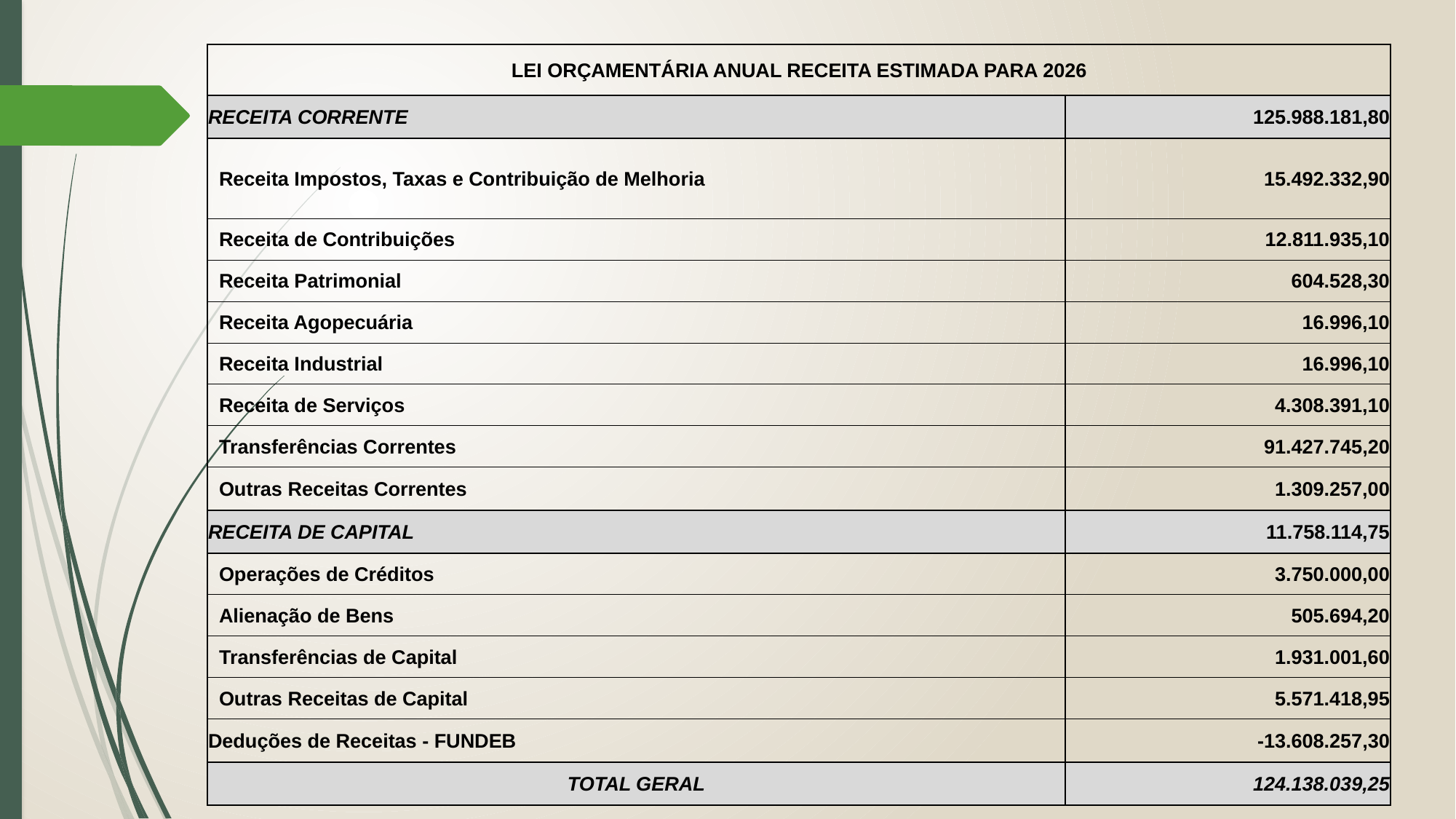

| LEI ORÇAMENTÁRIA ANUAL RECEITA ESTIMADA PARA 2026 |  |
| --- | --- |
| RECEITA CORRENTE | 125.988.181,80 |
| Receita Impostos, Taxas e Contribuição de Melhoria | 15.492.332,90 |
| Receita de Contribuições | 12.811.935,10 |
| Receita Patrimonial | 604.528,30 |
| Receita Agopecuária | 16.996,10 |
| Receita Industrial | 16.996,10 |
| Receita de Serviços | 4.308.391,10 |
| Transferências Correntes | 91.427.745,20 |
| Outras Receitas Correntes | 1.309.257,00 |
| RECEITA DE CAPITAL | 11.758.114,75 |
| Operações de Créditos | 3.750.000,00 |
| Alienação de Bens | 505.694,20 |
| Transferências de Capital | 1.931.001,60 |
| Outras Receitas de Capital | 5.571.418,95 |
| Deduções de Receitas - FUNDEB | -13.608.257,30 |
| TOTAL GERAL | 124.138.039,25 |